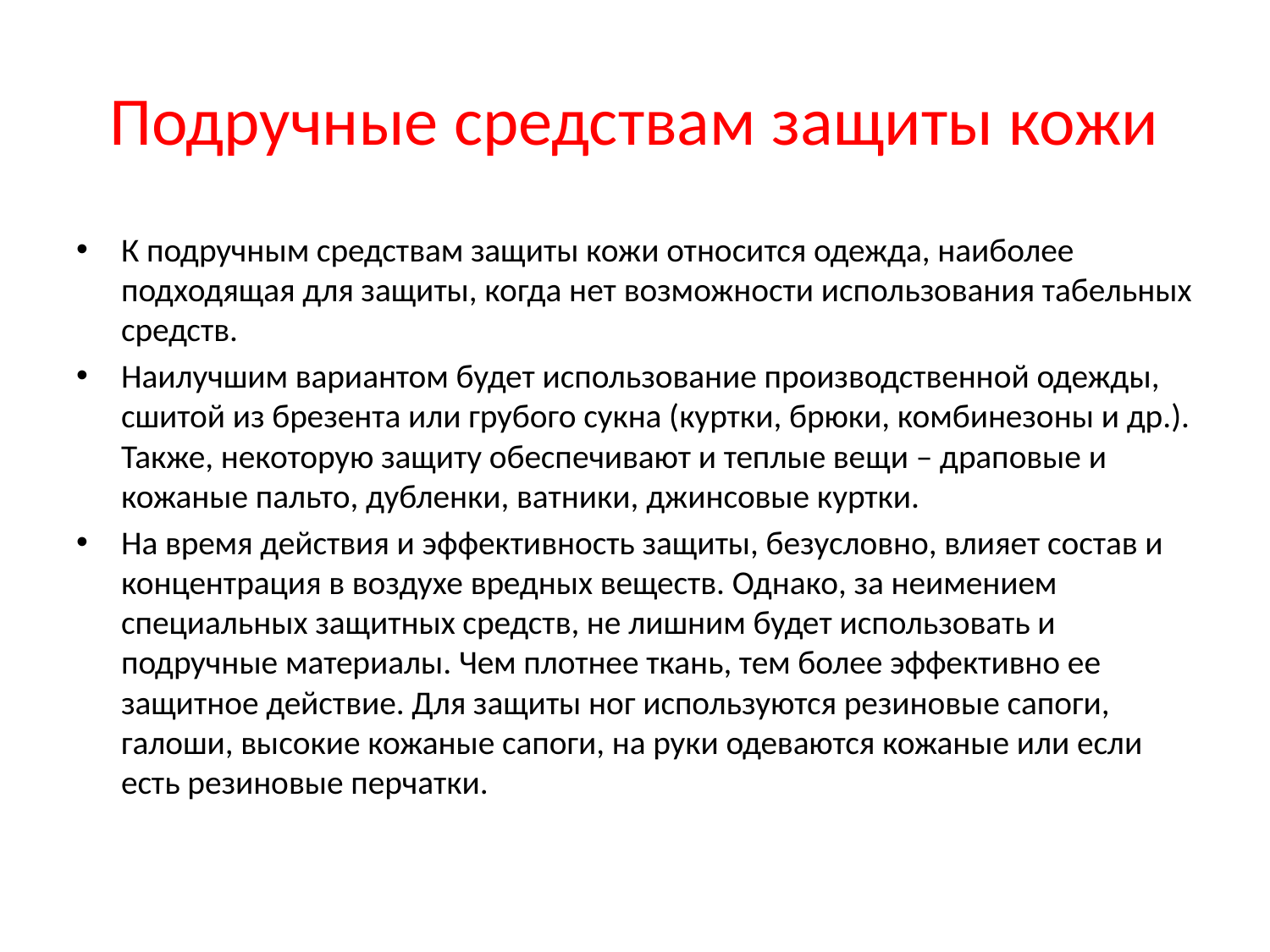

# Подручные средствам защиты кожи
К подручным средствам защиты кожи относится одежда, наиболее подходящая для защиты, когда нет возможности использования табельных средств.
Наилучшим вариантом будет использование производственной одежды, сшитой из брезента или грубого сукна (куртки, брюки, комбинезоны и др.). Также, некоторую защиту обеспечивают и теплые вещи – драповые и кожаные пальто, дубленки, ватники, джинсовые куртки.
На время действия и эффективность защиты, безусловно, влияет состав и концентрация в воздухе вредных веществ. Однако, за неимением специальных защитных средств, не лишним будет использовать и подручные материалы. Чем плотнее ткань, тем более эффективно ее защитное действие. Для защиты ног используются резиновые сапоги, галоши, высокие кожаные сапоги, на руки одеваются кожаные или если есть резиновые перчатки.